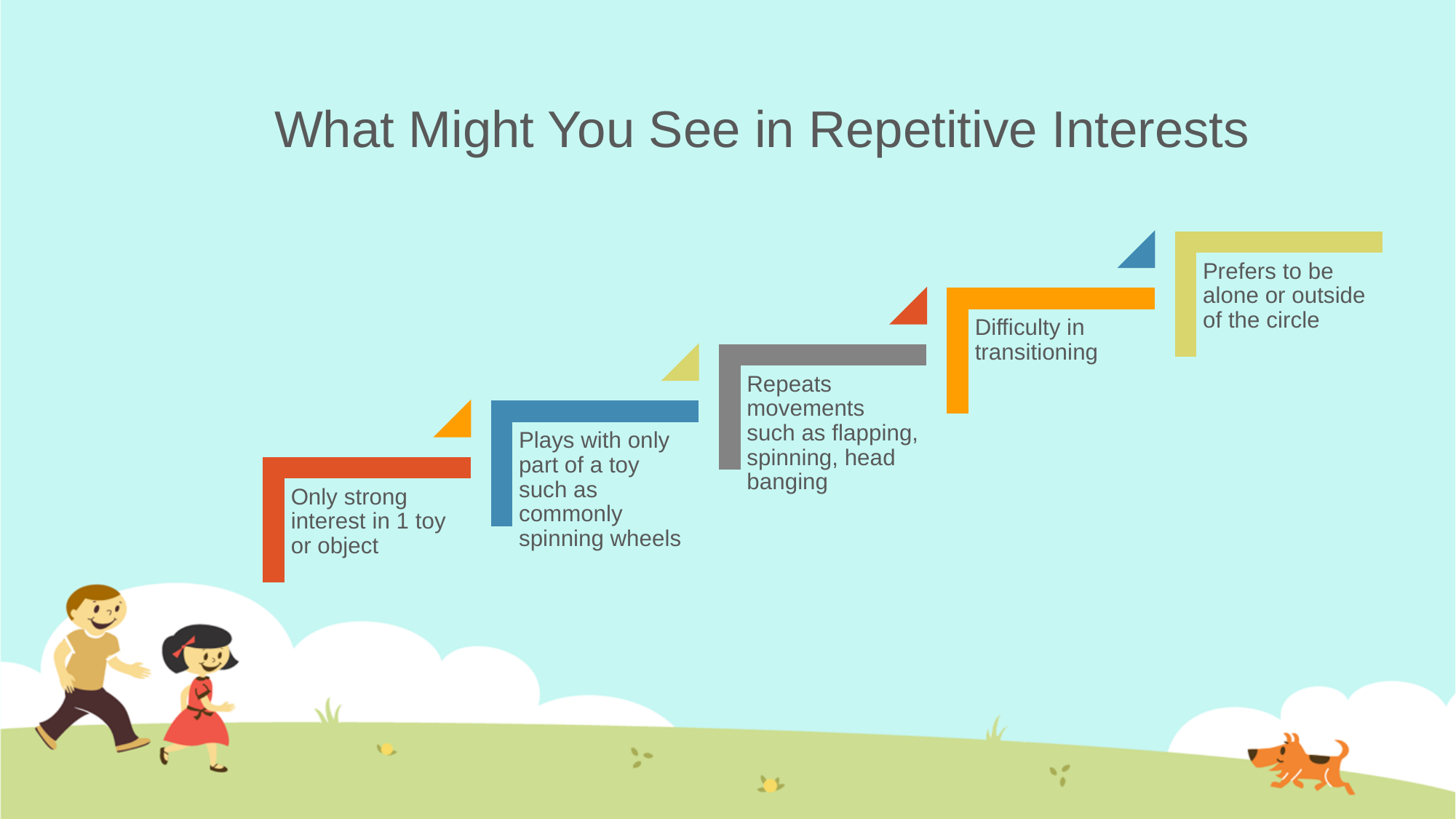

# What Might You See in Repetitive Interests
Only strong interest in 1 toy or object
Plays with only part of a toy such as commonly spinning wheels
Repeats movements such as flapping, spinning, head banging
Difficulty in transitioning
Prefers to be alone or outside of the circle